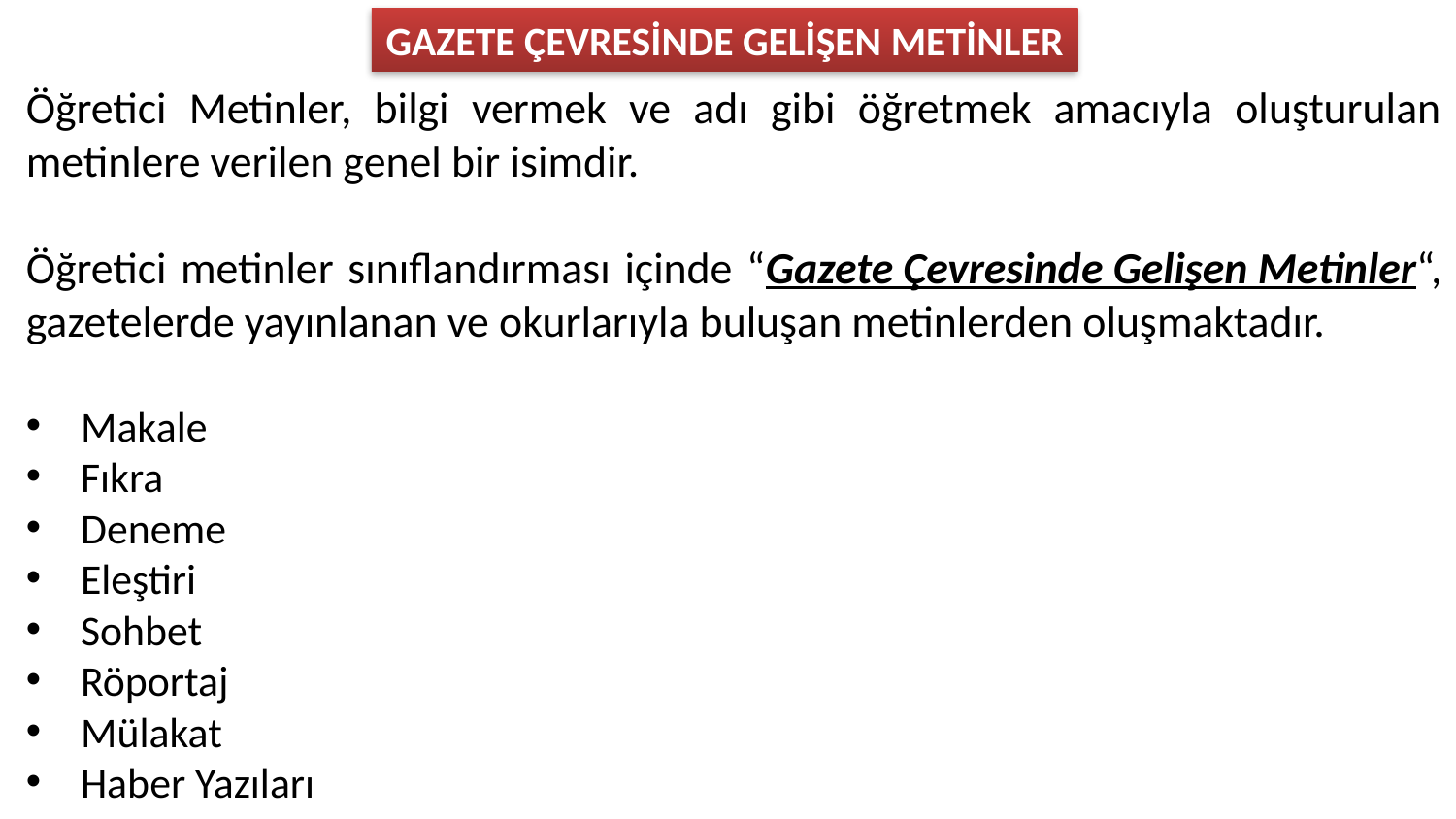

GAZETE ÇEVRESİNDE GELİŞEN METİNLER
Öğretici Metinler, bilgi vermek ve adı gibi öğretmek amacıyla oluşturulan metinlere verilen genel bir isimdir.

Öğretici metinler sınıflandırması içinde “Gazete Çevresinde Gelişen Metinler“, gazetelerde yayınlanan ve okurlarıyla buluşan metinlerden oluşmaktadır.

Makale
Fıkra
Deneme
Eleştiri
Sohbet
Röportaj
Mülakat
Haber Yazıları